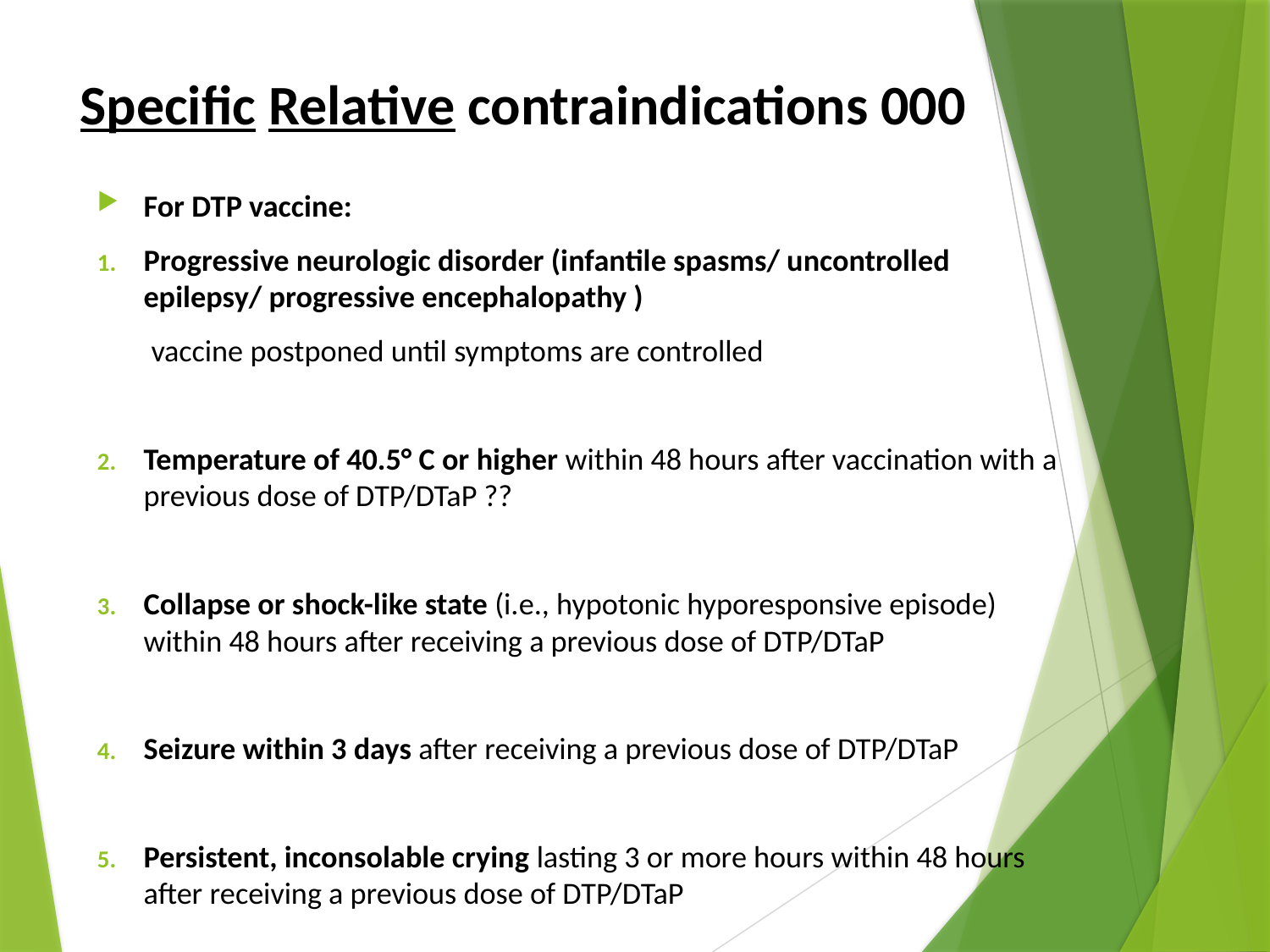

# Specific Relative contraindications 000
For DTP vaccine:
Progressive neurologic disorder (infantile spasms/ uncontrolled epilepsy/ progressive encephalopathy )
vaccine postponed until symptoms are controlled

Temperature of 40.5° C or higher within 48 hours after vaccination with a previous dose of DTP/DTaP ??

Collapse or shock-like state (i.e., hypotonic hyporesponsive episode) within 48 hours after receiving a previous dose of DTP/DTaP

Seizure within 3 days after receiving a previous dose of DTP/DTaP

Persistent, inconsolable crying lasting 3 or more hours within 48 hours after receiving a previous dose of DTP/DTaP